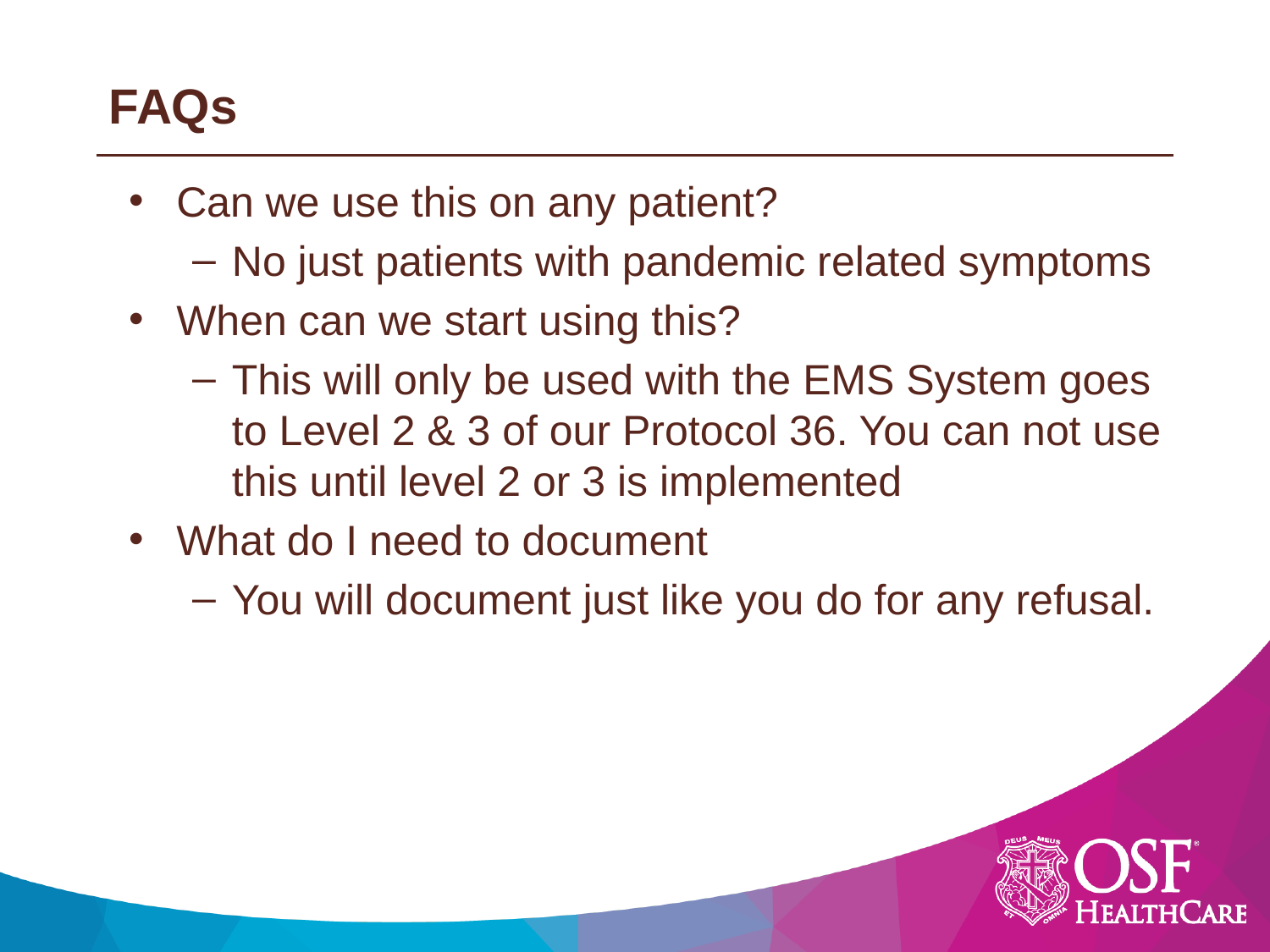

# FAQs
Can we use this on any patient?
No just patients with pandemic related symptoms
When can we start using this?
This will only be used with the EMS System goes to Level 2 & 3 of our Protocol 36. You can not use this until level 2 or 3 is implemented
What do I need to document
You will document just like you do for any refusal.